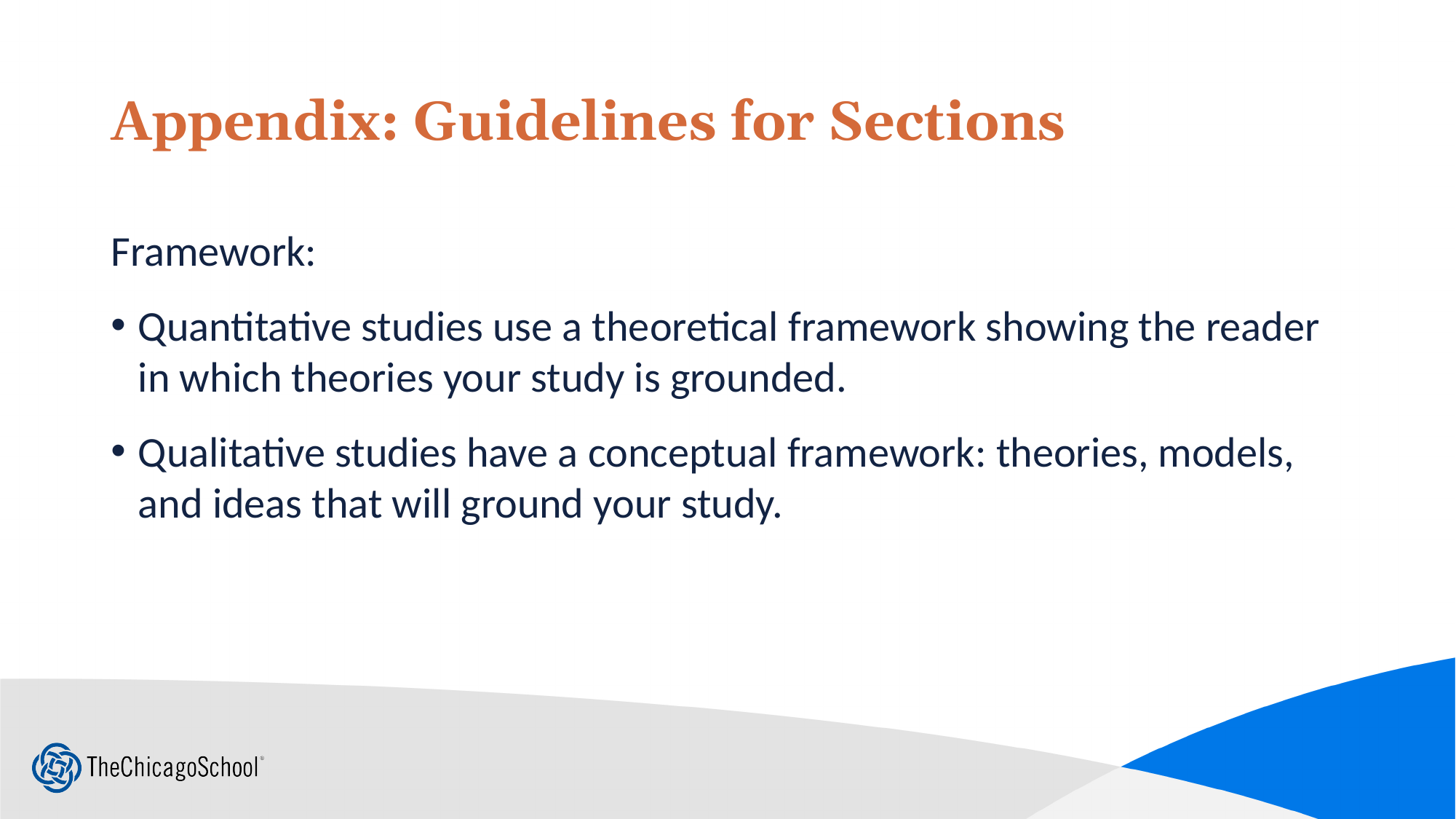

# Appendix: Guidelines for Sections
Framework:
Quantitative studies use a theoretical framework showing the reader in which theories your study is grounded.
Qualitative studies have a conceptual framework: theories, models, and ideas that will ground your study.